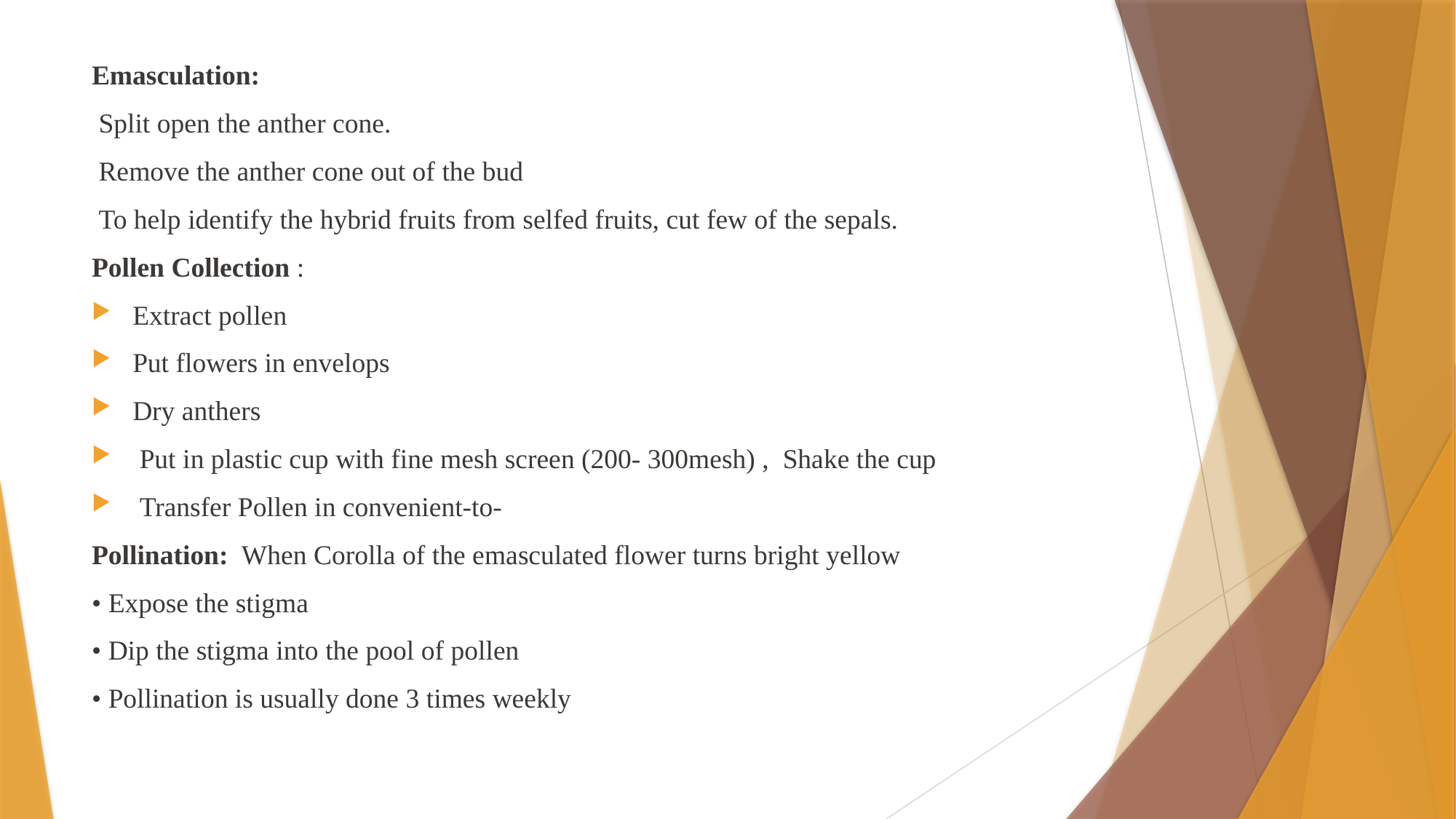

Emasculation:
 Split open the anther cone.
 Remove the anther cone out of the bud
 To help identify the hybrid fruits from selfed fruits, cut few of the sepals.
Pollen Collection :
Extract pollen
Put flowers in envelops
Dry anthers
 Put in plastic cup with fine mesh screen (200- 300mesh) ,  Shake the cup
 Transfer Pollen in convenient-to-
Pollination:  When Corolla of the emasculated flower turns bright yellow
• Expose the stigma
• Dip the stigma into the pool of pollen
• Pollination is usually done 3 times weekly